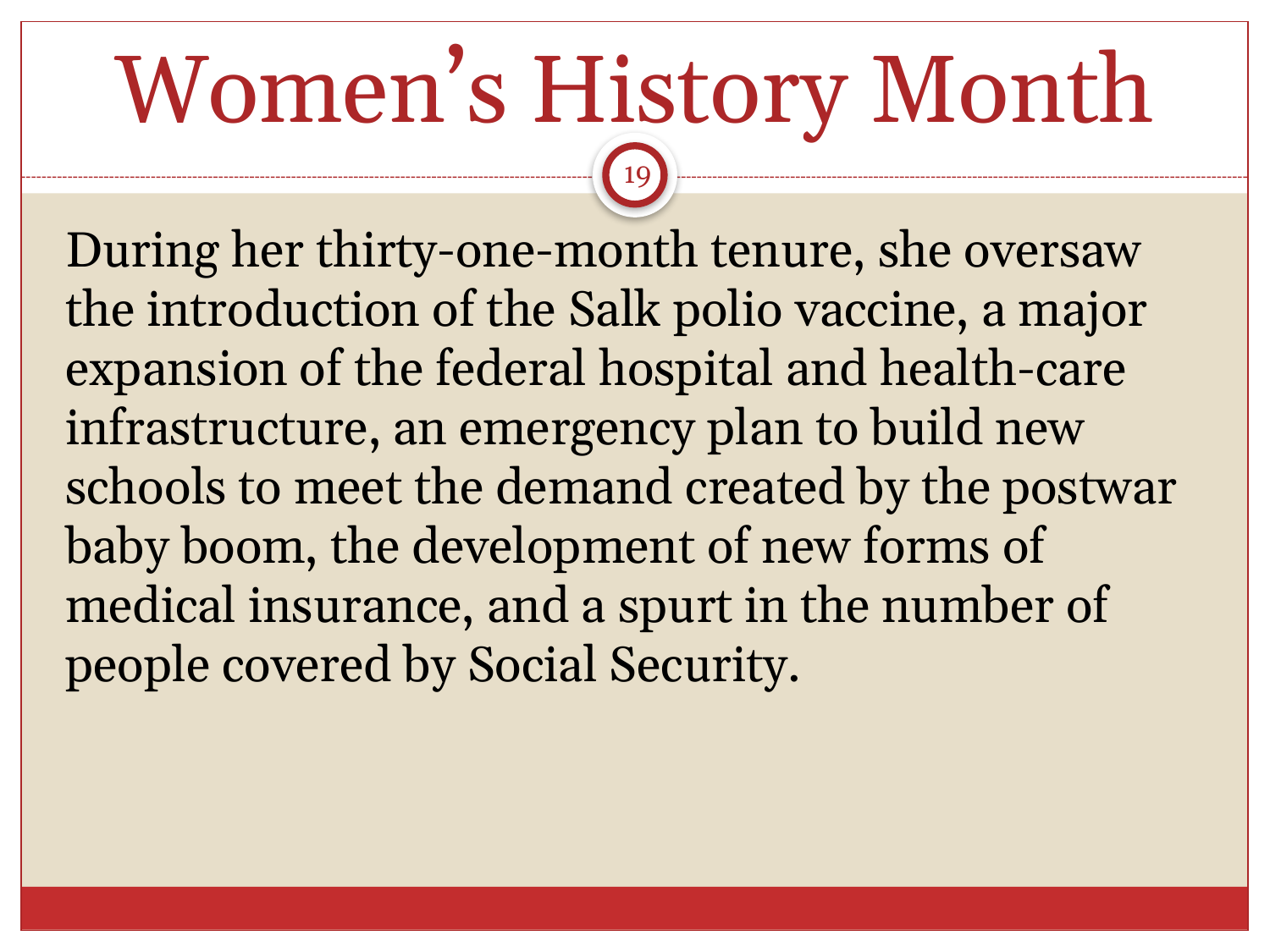

# Women’s History Month
19
During her thirty-one-month tenure, she oversaw the introduction of the Salk polio vaccine, a major expansion of the federal hospital and health-care infrastructure, an emergency plan to build new schools to meet the demand created by the postwar baby boom, the development of new forms of medical insurance, and a spurt in the number of people covered by Social Security.